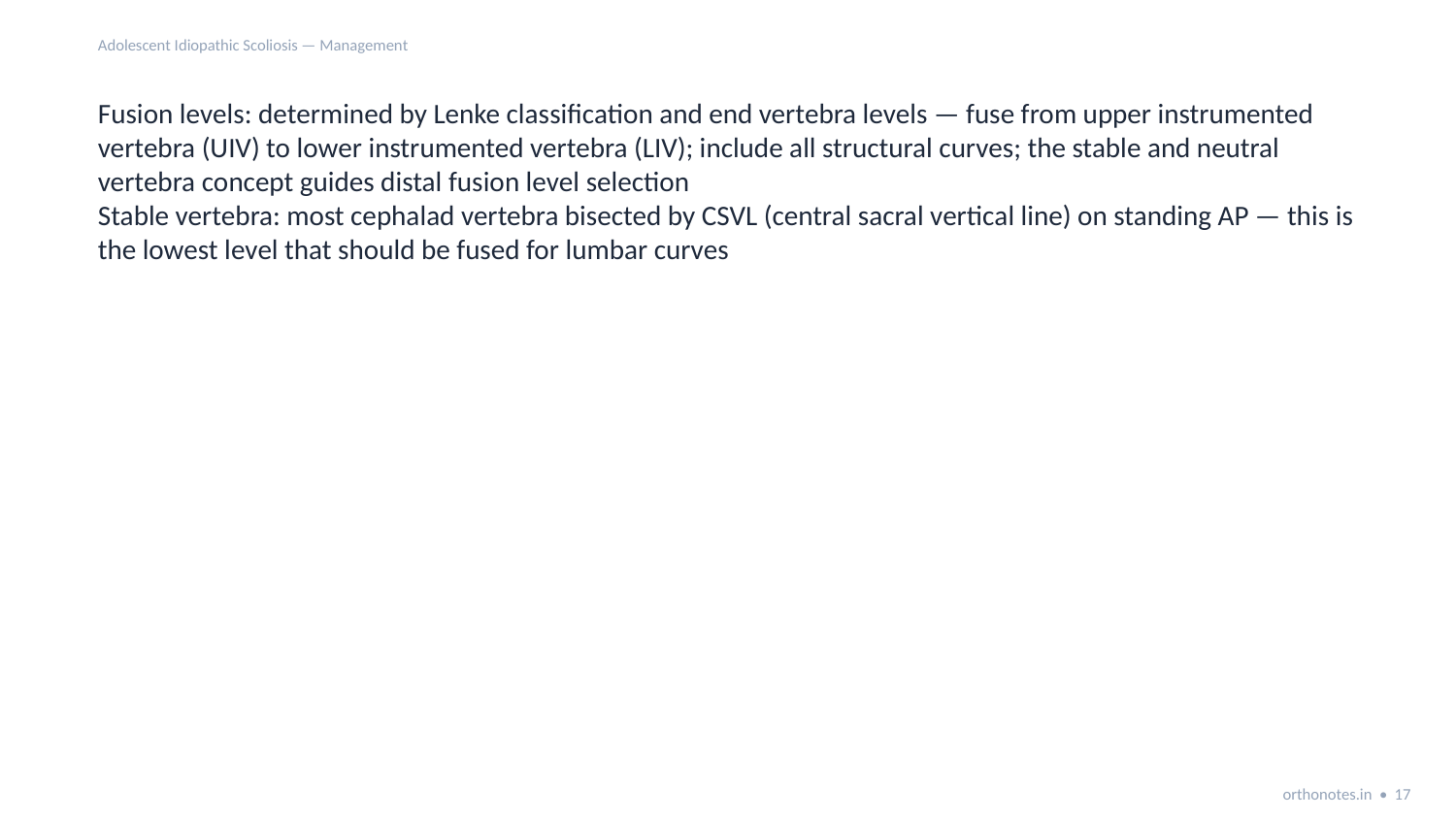

Adolescent Idiopathic Scoliosis — Management
Fusion levels: determined by Lenke classification and end vertebra levels — fuse from upper instrumented vertebra (UIV) to lower instrumented vertebra (LIV); include all structural curves; the stable and neutral vertebra concept guides distal fusion level selection
Stable vertebra: most cephalad vertebra bisected by CSVL (central sacral vertical line) on standing AP — this is the lowest level that should be fused for lumbar curves
orthonotes.in  •  17